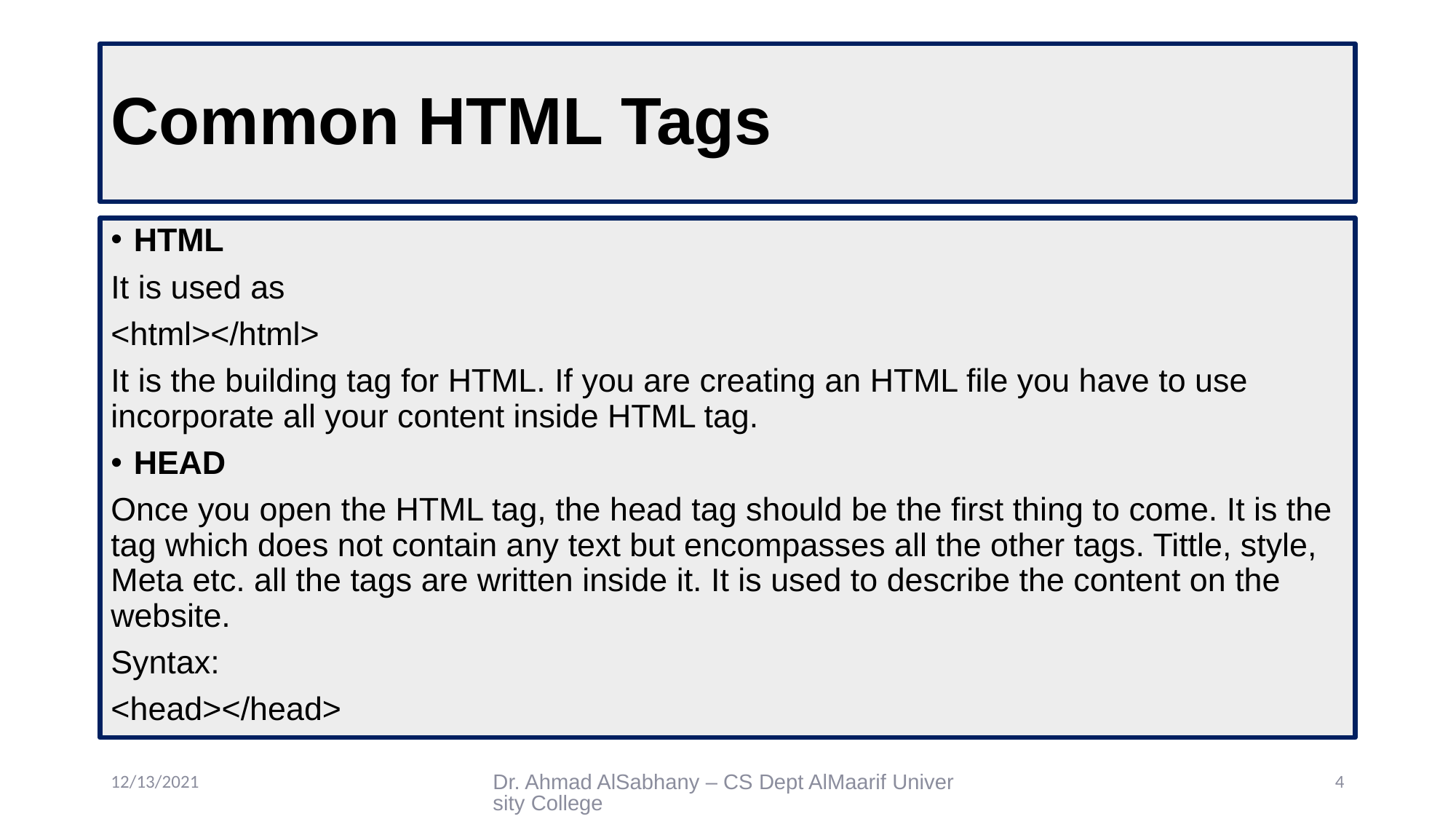

# Common HTML Tags
HTML
It is used as
<html></html>
It is the building tag for HTML. If you are creating an HTML file you have to use incorporate all your content inside HTML tag.
HEAD
Once you open the HTML tag, the head tag should be the first thing to come. It is the tag which does not contain any text but encompasses all the other tags. Tittle, style, Meta etc. all the tags are written inside it. It is used to describe the content on the website.
Syntax:
<head></head>
12/13/2021
Dr. Ahmad AlSabhany – CS Dept AlMaarif University College
4